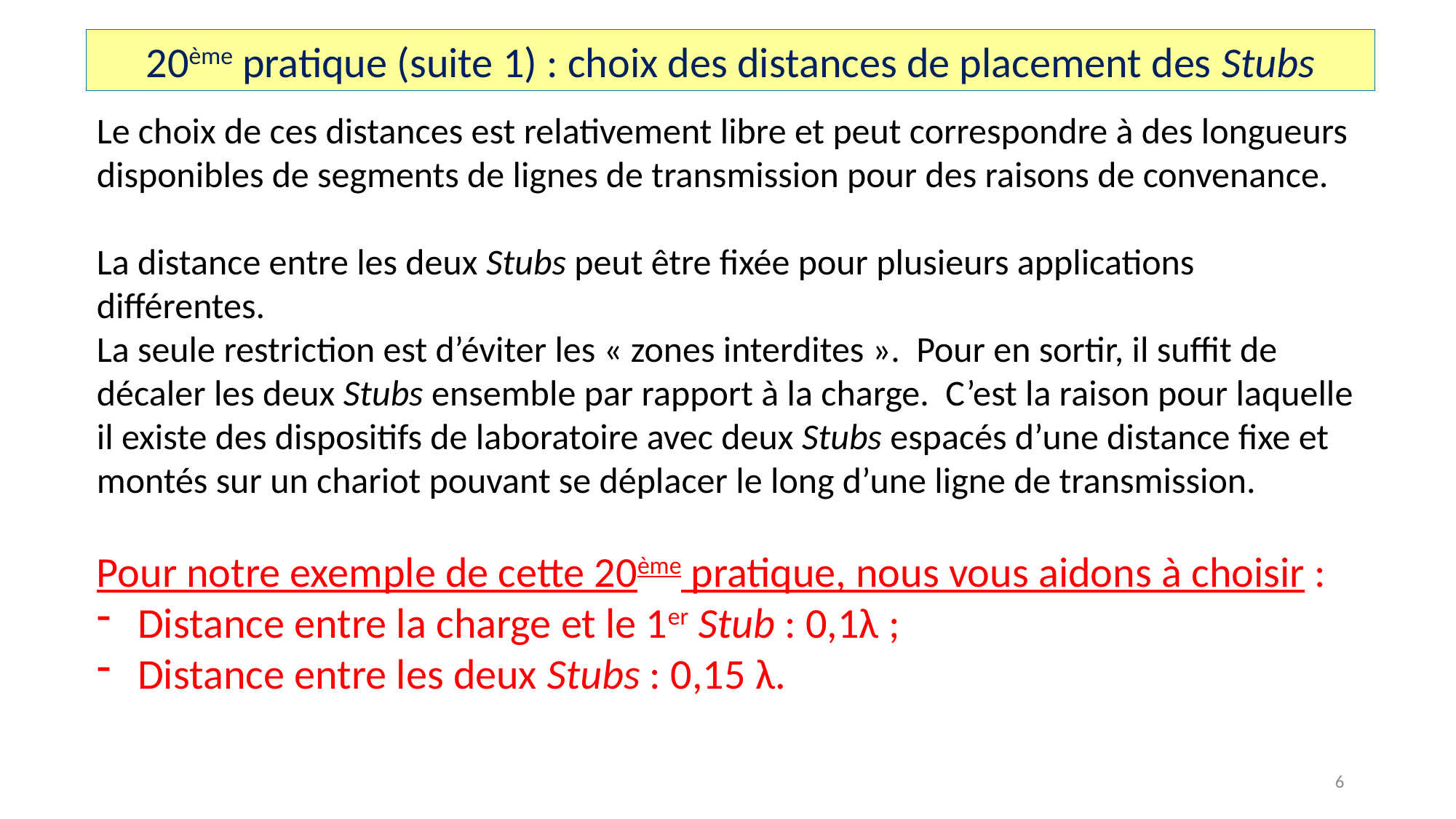

20ème pratique (suite 1) : choix des distances de placement des Stubs
Le choix de ces distances est relativement libre et peut correspondre à des longueurs disponibles de segments de lignes de transmission pour des raisons de convenance.

La distance entre les deux Stubs peut être fixée pour plusieurs applications différentes.
La seule restriction est d’éviter les « zones interdites ».  Pour en sortir, il suffit de décaler les deux Stubs ensemble par rapport à la charge.  C’est la raison pour laquelle il existe des dispositifs de laboratoire avec deux Stubs espacés d’une distance fixe et montés sur un chariot pouvant se déplacer le long d’une ligne de transmission.

Pour notre exemple de cette 20ème pratique, nous vous aidons à choisir :
Distance entre la charge et le 1er Stub : 0,1λ ;
Distance entre les deux Stubs : 0,15 λ.

6